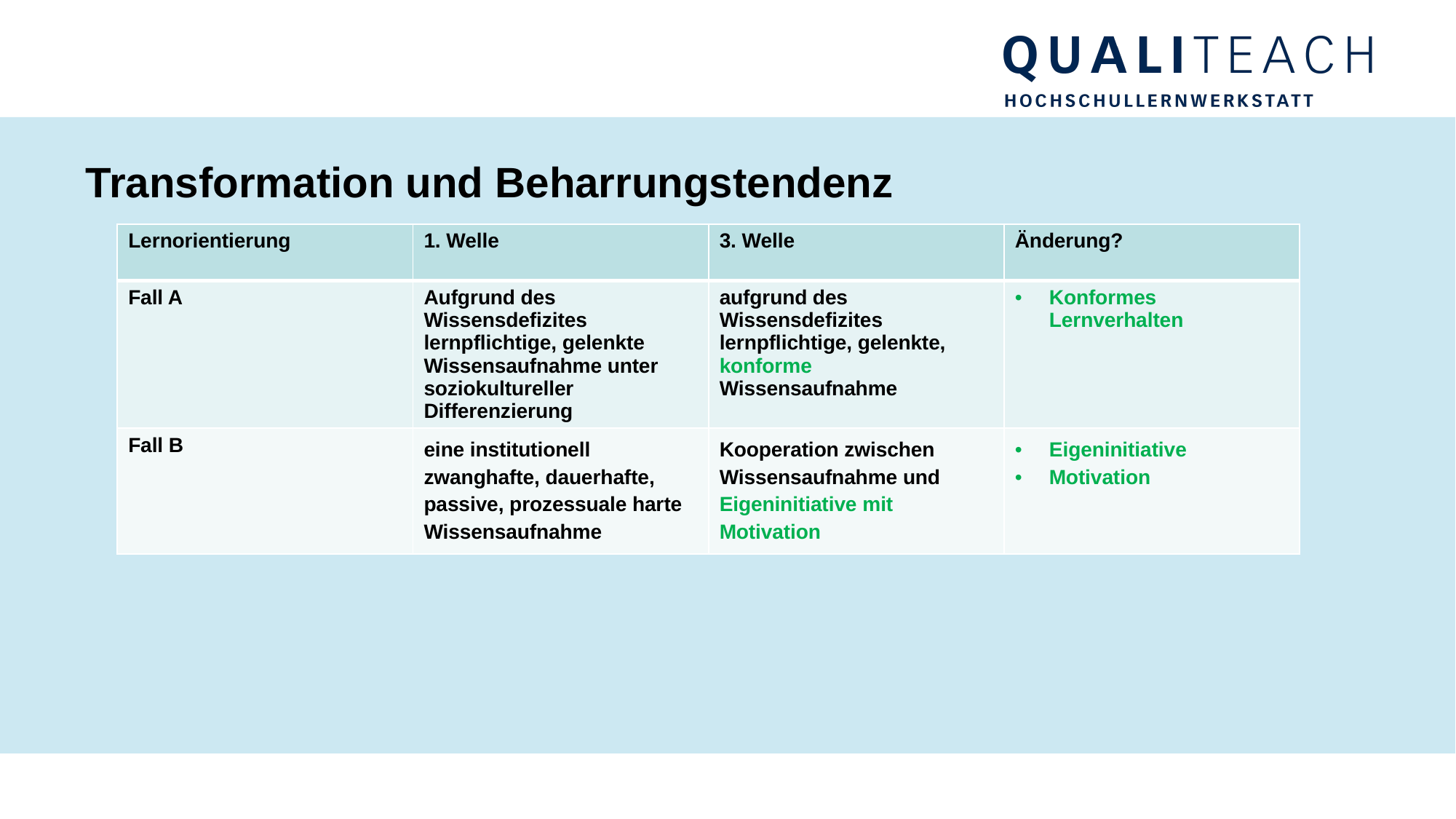

# Transformation und Beharrungstendenz
| Lernorientierung | 1. Welle | 3. Welle | Änderung? |
| --- | --- | --- | --- |
| Fall A | Aufgrund des Wissensdefizites lernpflichtige, gelenkte Wissensaufnahme unter soziokultureller Differenzierung | aufgrund des Wissensdefizites lernpflichtige, gelenkte, konforme Wissensaufnahme | Konformes Lernverhalten |
| Fall B | eine institutionell zwanghafte, dauerhafte, passive, prozessuale harte Wissensaufnahme | Kooperation zwischen Wissensaufnahme und Eigeninitiative mit Motivation | Eigeninitiative Motivation |